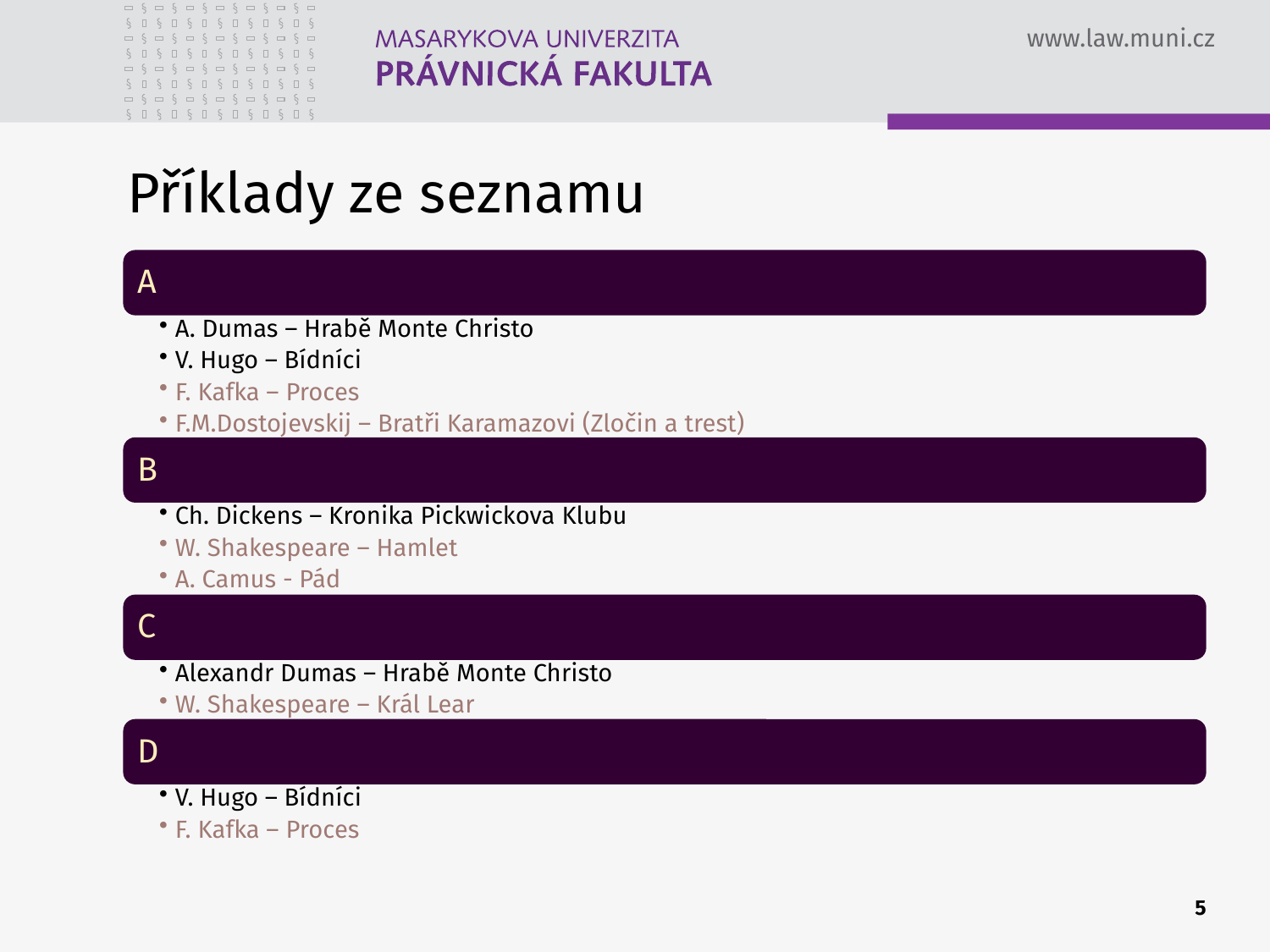

# Příklady ze seznamu
A
A. Dumas – Hrabě Monte Christo
V. Hugo – Bídníci
F. Kafka – Proces
F.M.Dostojevskij – Bratři Karamazovi (Zločin a trest)
B
Ch. Dickens – Kronika Pickwickova Klubu
W. Shakespeare – Hamlet
A. Camus - Pád
C
Alexandr Dumas – Hrabě Monte Christo
W. Shakespeare – Král Lear
D
V. Hugo – Bídníci
F. Kafka – Proces
5